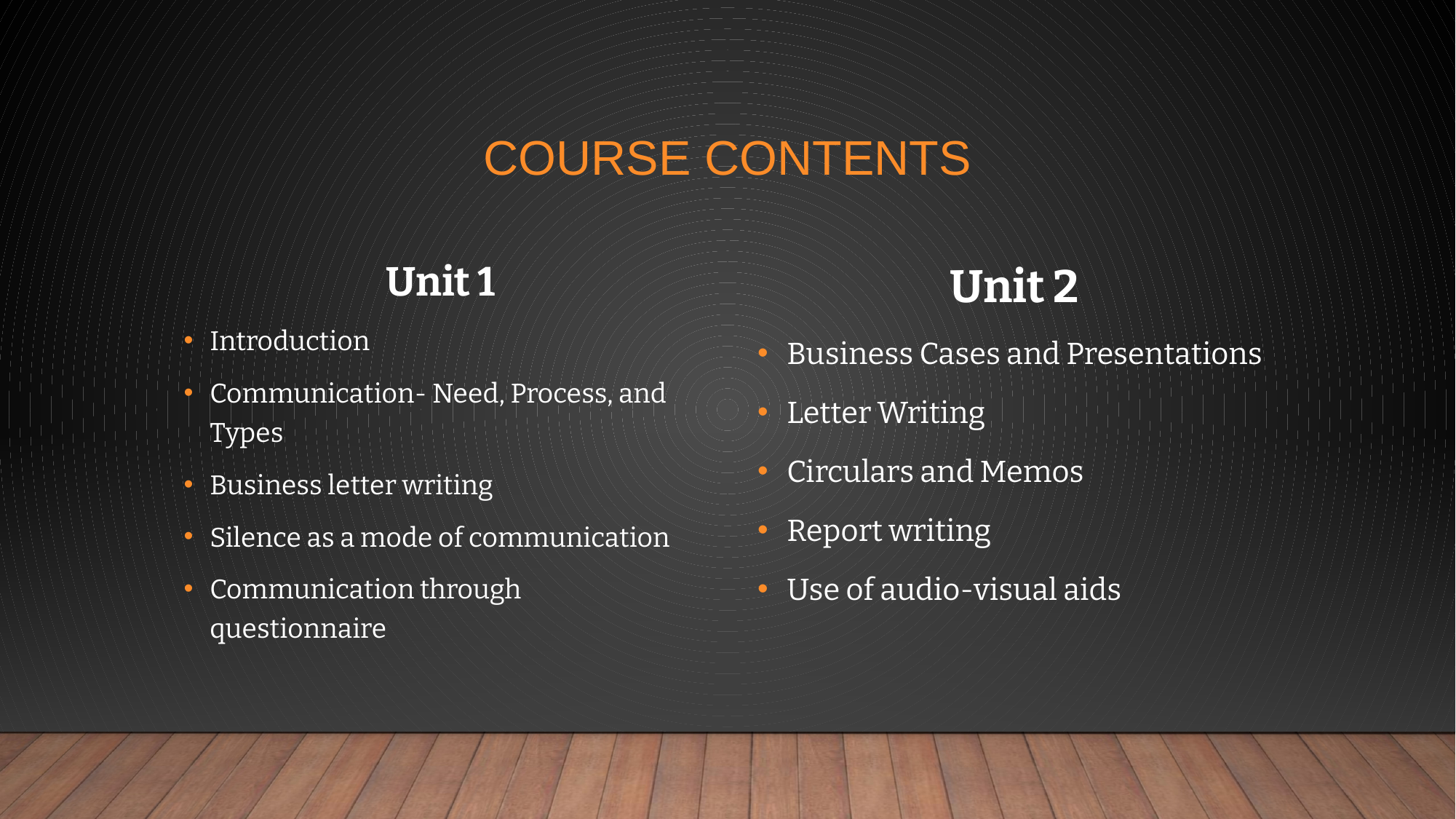

# Course Contents
Unit 1
Introduction
Communication- Need, Process, and Types
Business letter writing
Silence as a mode of communication
Communication through questionnaire
Unit 2
Business Cases and Presentations
Letter Writing
Circulars and Memos
Report writing
Use of audio-visual aids